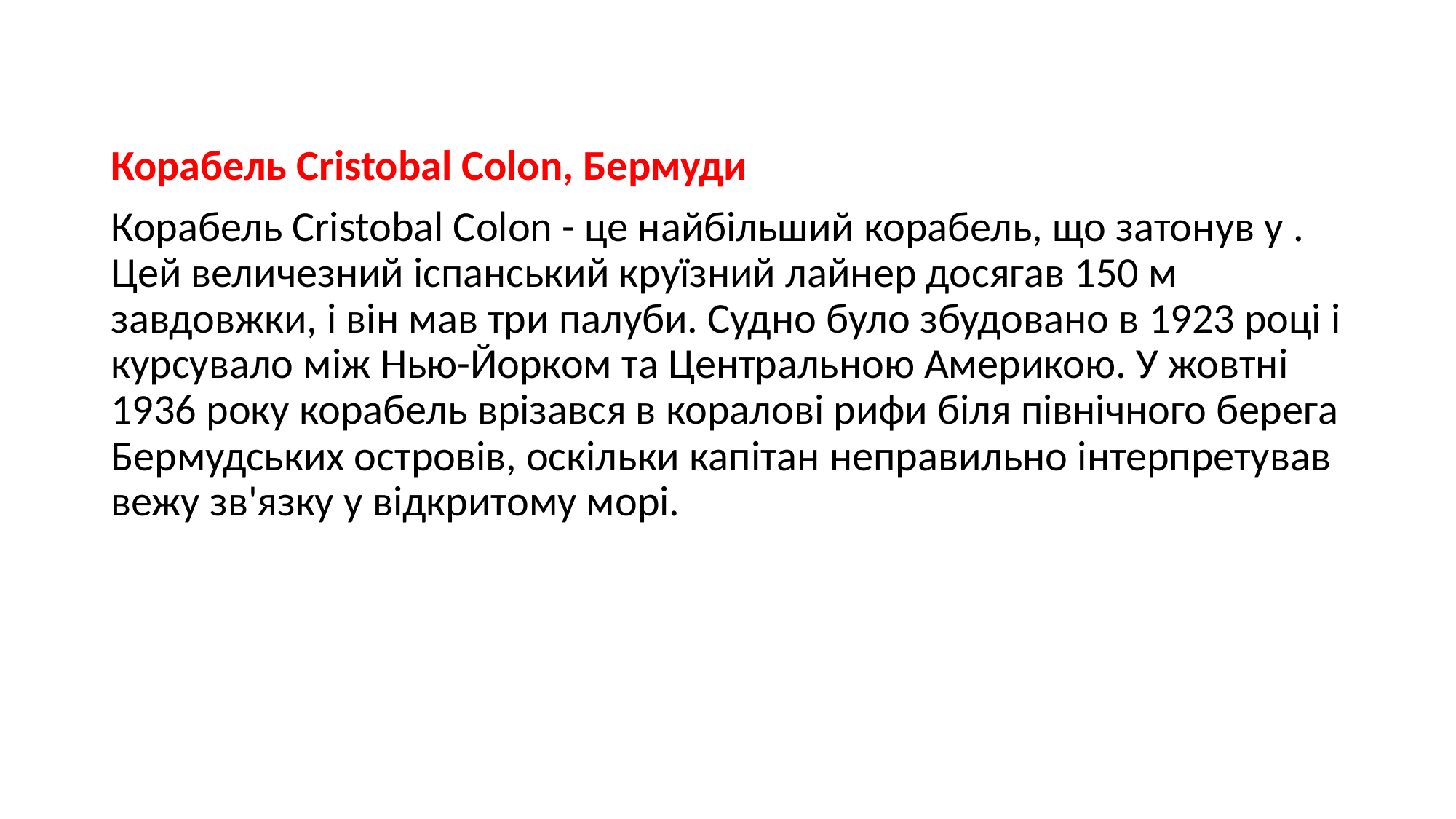

Корабель Cristobal Colon, Бермуди
Корабель Cristobal Colon - це найбільший корабель, що затонув у . Цей величезний іспанський круїзний лайнер досягав 150 м завдовжки, і він мав три палуби. Судно було збудовано в 1923 році і курсувало між Нью-Йорком та Центральною Америкою. У жовтні 1936 року корабель врізався в коралові рифи біля північного берега Бермудських островів, оскільки капітан неправильно інтерпретував вежу зв'язку у відкритому морі.